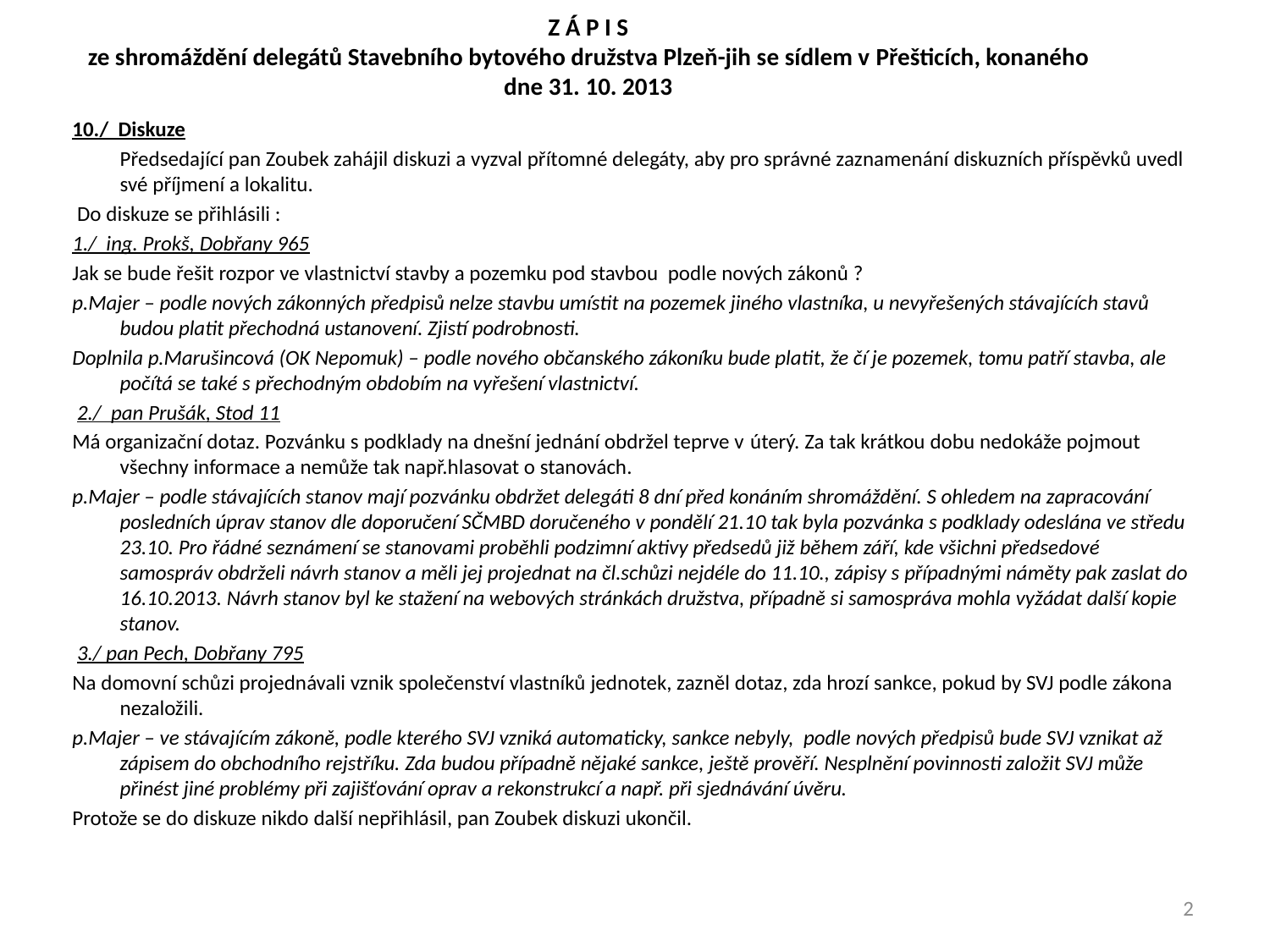

# Z Á P I S ze shromáždění delegátů Stavebního bytového družstva Plzeň-jih se sídlem v Přešticích, konaného dne 31. 10. 2013
10./  Diskuze
	Předsedající pan Zoubek zahájil diskuzi a vyzval přítomné delegáty, aby pro správné zaznamenání diskuzních příspěvků uvedl své příjmení a lokalitu.
 Do diskuze se přihlásili :
1./  ing. Prokš, Dobřany 965
Jak se bude řešit rozpor ve vlastnictví stavby a pozemku pod stavbou  podle nových zákonů ?
p.Majer – podle nových zákonných předpisů nelze stavbu umístit na pozemek jiného vlastníka, u nevyřešených stávajících stavů budou platit přechodná ustanovení. Zjistí podrobnosti.
Doplnila p.Marušincová (OK Nepomuk) – podle nového občanského zákoníku bude platit, že čí je pozemek, tomu patří stavba, ale počítá se také s přechodným obdobím na vyřešení vlastnictví.
 2./  pan Prušák, Stod 11
Má organizační dotaz. Pozvánku s podklady na dnešní jednání obdržel teprve v úterý. Za tak krátkou dobu nedokáže pojmout všechny informace a nemůže tak např.hlasovat o stanovách.
p.Majer – podle stávajících stanov mají pozvánku obdržet delegáti 8 dní před konáním shromáždění. S ohledem na zapracování posledních úprav stanov dle doporučení SČMBD doručeného v pondělí 21.10 tak byla pozvánka s podklady odeslána ve středu 23.10. Pro řádné seznámení se stanovami proběhli podzimní aktivy předsedů již během září, kde všichni předsedové samospráv obdrželi návrh stanov a měli jej projednat na čl.schůzi nejdéle do 11.10., zápisy s případnými náměty pak zaslat do 16.10.2013. Návrh stanov byl ke stažení na webových stránkách družstva, případně si samospráva mohla vyžádat další kopie stanov.
 3./ pan Pech, Dobřany 795
Na domovní schůzi projednávali vznik společenství vlastníků jednotek, zazněl dotaz, zda hrozí sankce, pokud by SVJ podle zákona nezaložili.
p.Majer – ve stávajícím zákoně, podle kterého SVJ vzniká automaticky, sankce nebyly,  podle nových předpisů bude SVJ vznikat až zápisem do obchodního rejstříku. Zda budou případně nějaké sankce, ještě prověří. Nesplnění povinnosti založit SVJ může přinést jiné problémy při zajišťování oprav a rekonstrukcí a např. při sjednávání úvěru.
Protože se do diskuze nikdo další nepřihlásil, pan Zoubek diskuzi ukončil.

2